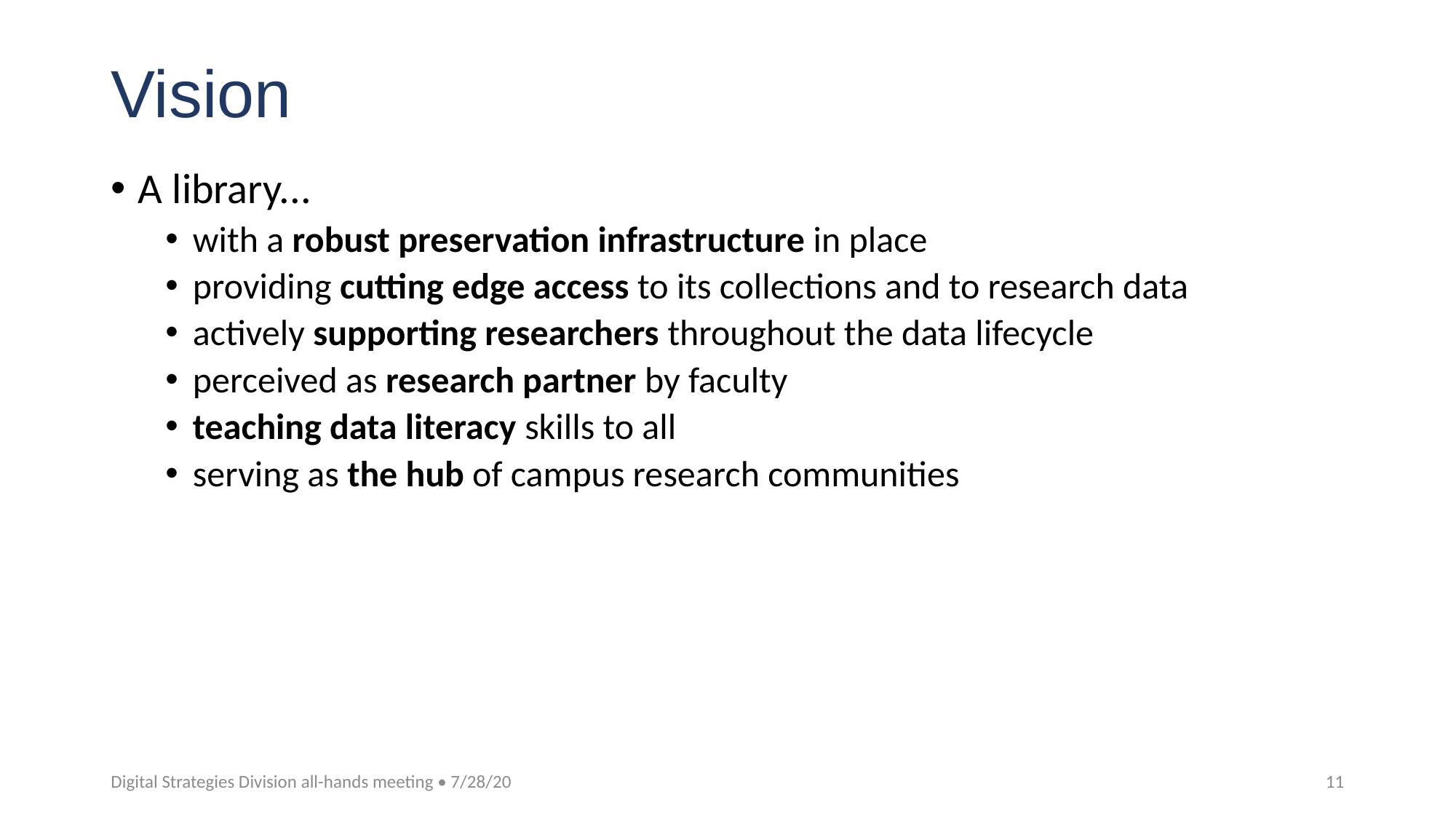

# Vision
A library...
with a robust preservation infrastructure in place
providing cutting edge access to its collections and to research data
actively supporting researchers throughout the data lifecycle
perceived as research partner by faculty
teaching data literacy skills to all
serving as the hub of campus research communities
Digital Strategies Division all-hands meeting • 7/28/20
11